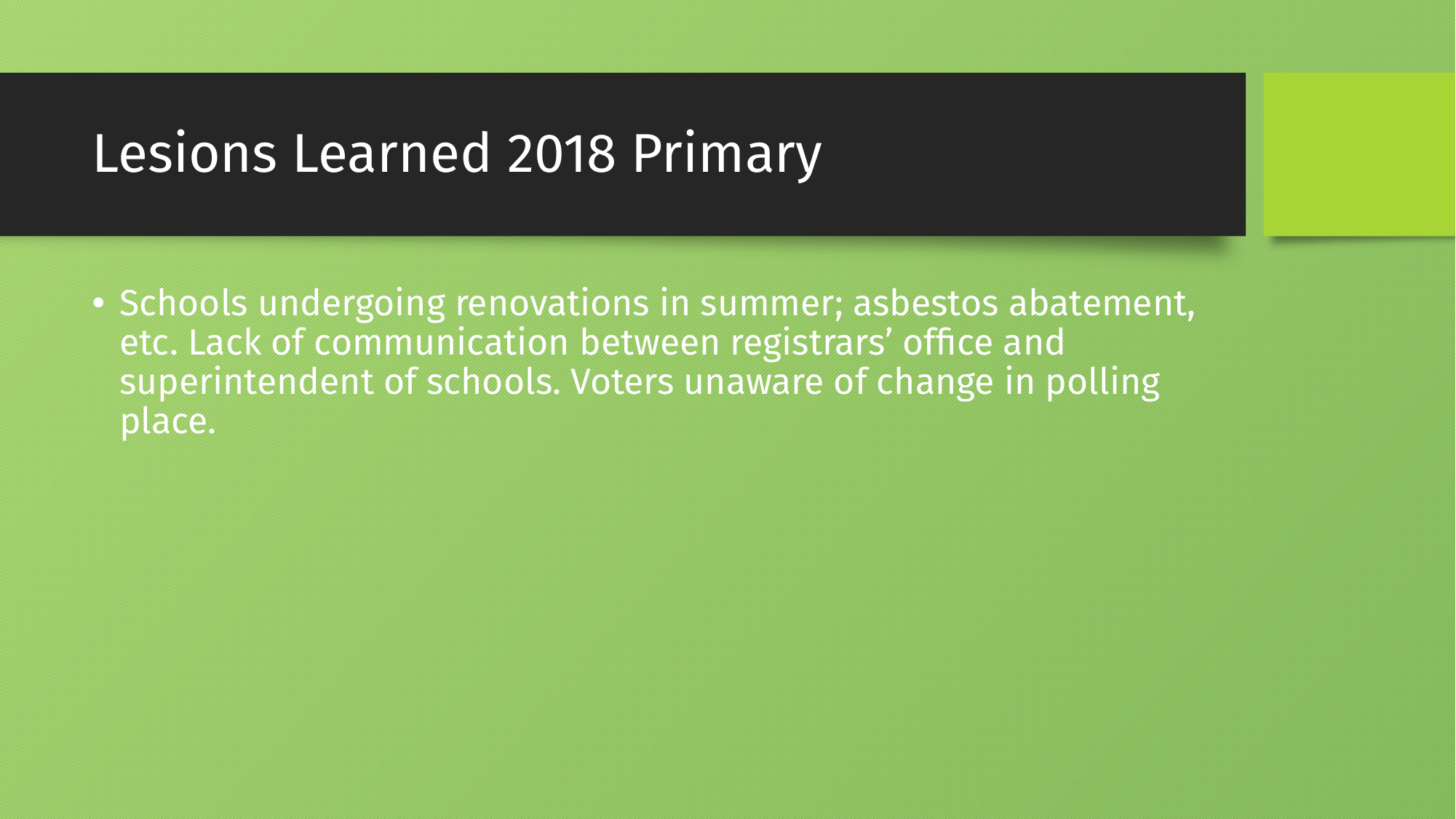

# Lesions Learned 2018 Primary
Schools undergoing renovations in summer; asbestos abatement, etc. Lack of communication between registrars’ office and superintendent of schools. Voters unaware of change in polling place.